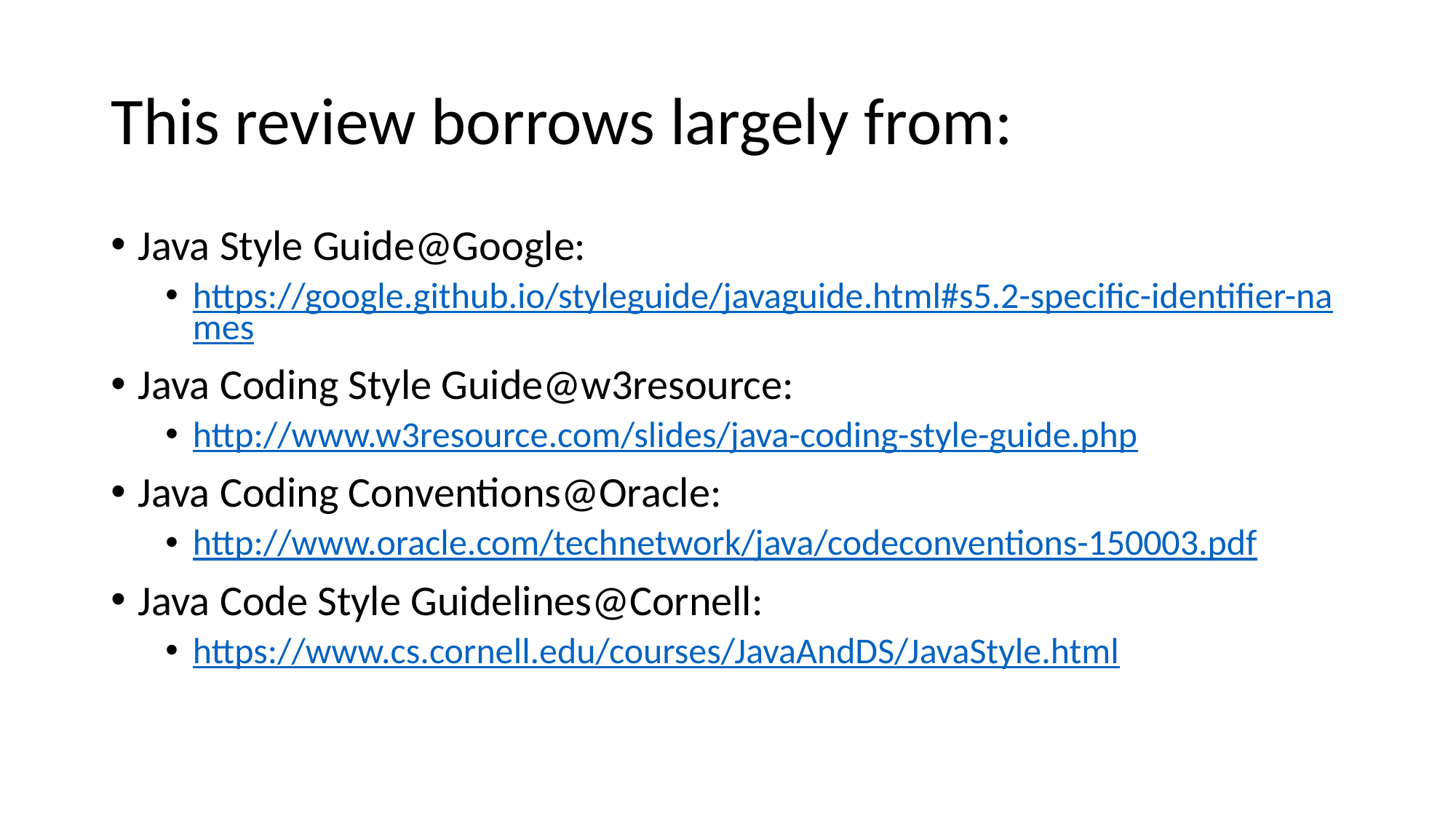

# This review borrows largely from:
Java Style Guide@Google:
https://google.github.io/styleguide/javaguide.html#s5.2-specific-identifier-names
Java Coding Style Guide@w3resource:
http://www.w3resource.com/slides/java-coding-style-guide.php
Java Coding Conventions@Oracle:
http://www.oracle.com/technetwork/java/codeconventions-150003.pdf
Java Code Style Guidelines@Cornell:
https://www.cs.cornell.edu/courses/JavaAndDS/JavaStyle.html